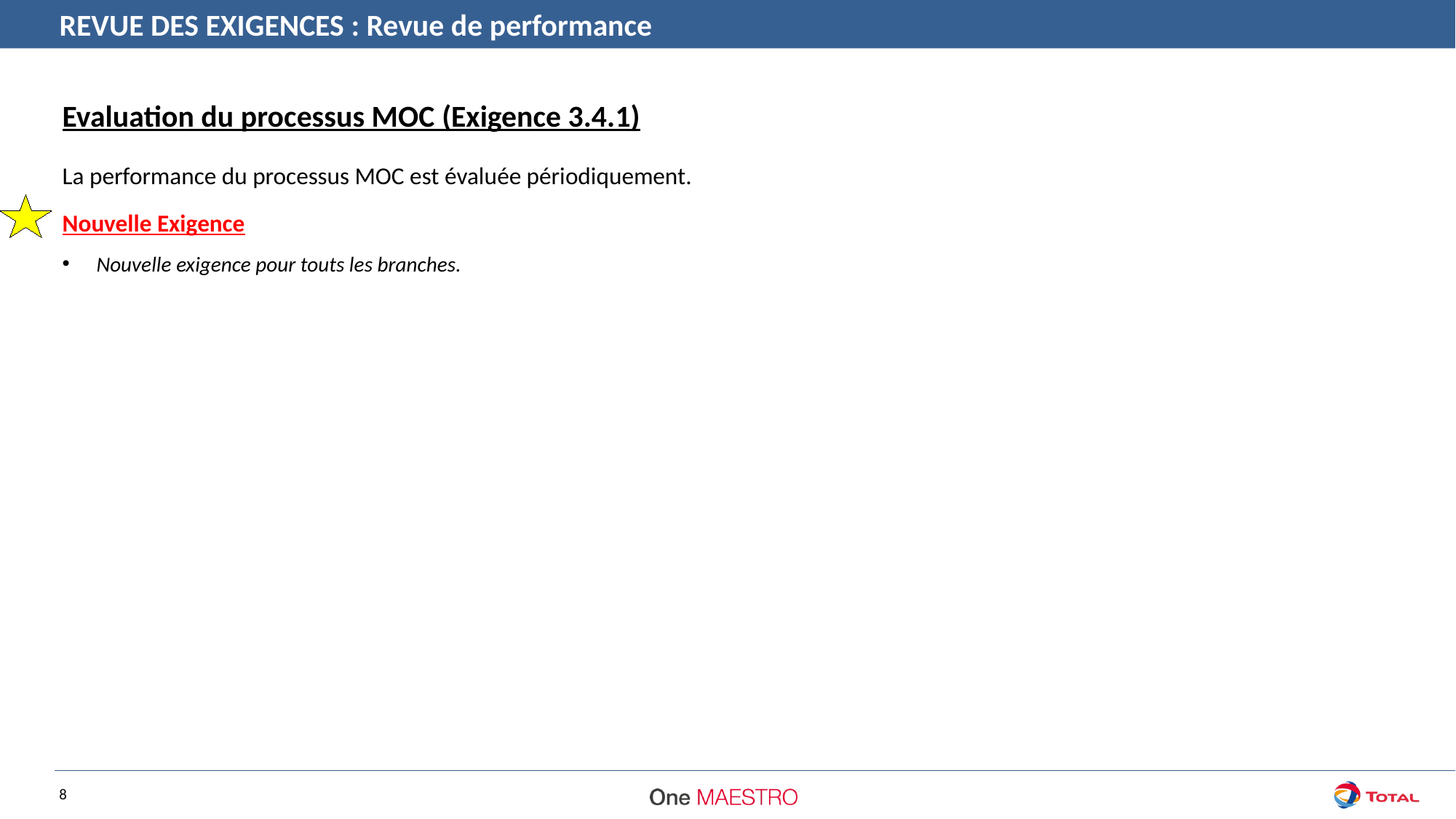

REVUE DES EXIGENCES : Revue de performance
Evaluation du processus MOC (Exigence 3.4.1)
La performance du processus MOC est évaluée périodiquement.
Nouvelle Exigence
Nouvelle exigence pour touts les branches.